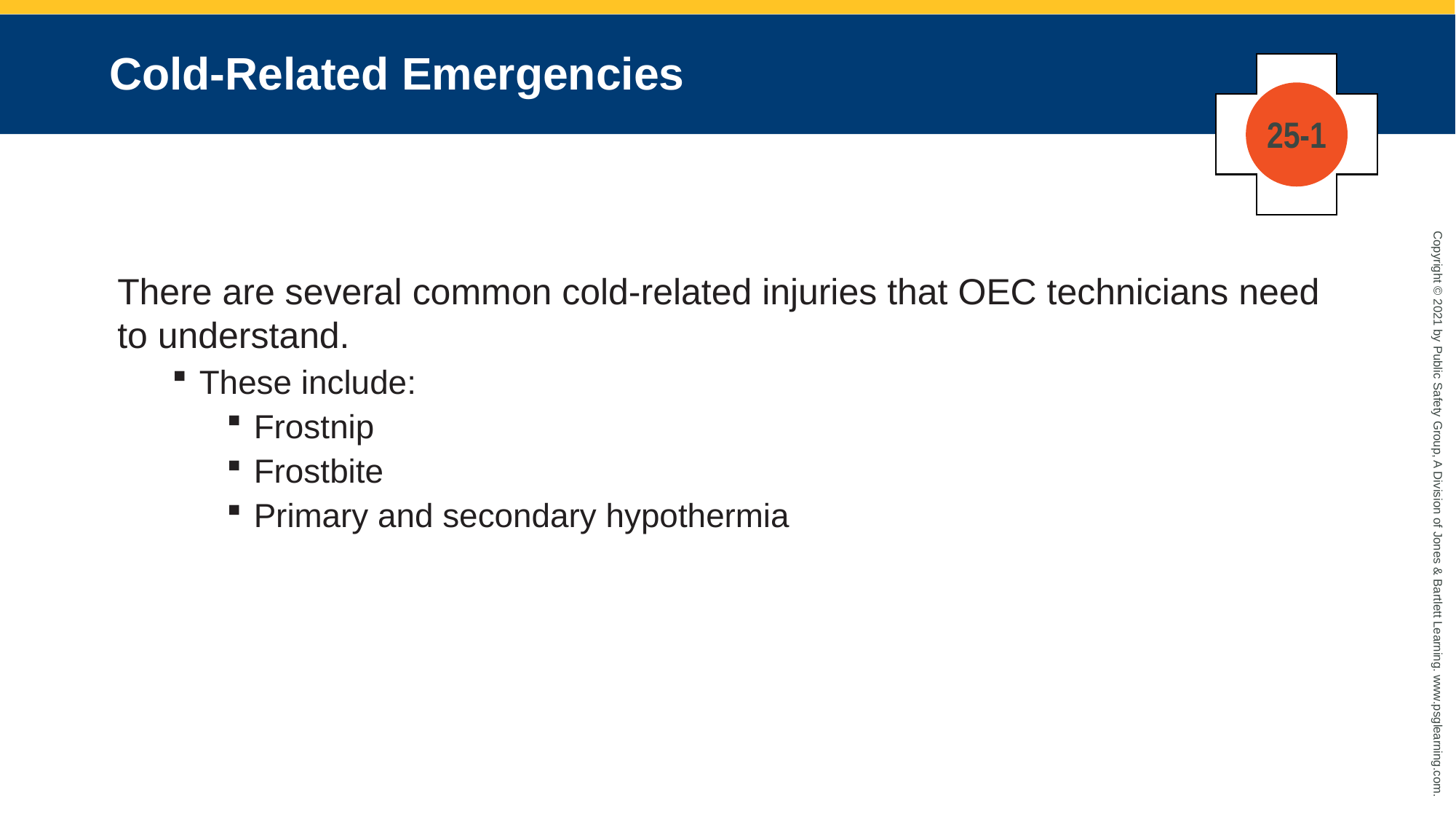

# Cold-Related Emergencies

25-1
There are several common cold-related injuries that OEC technicians need to understand.
These include:
Frostnip
Frostbite
Primary and secondary hypothermia